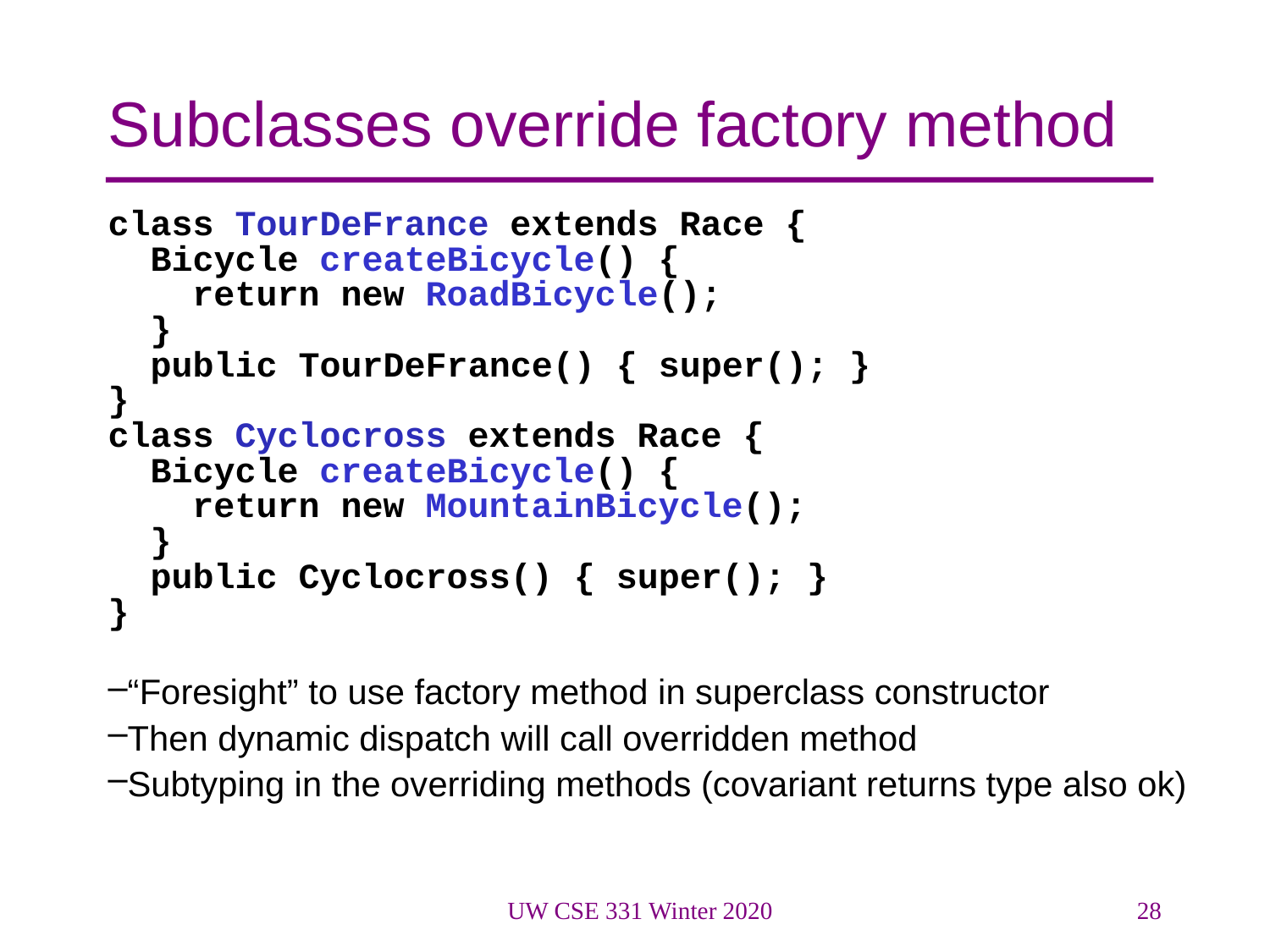

# Subclasses override factory method
class TourDeFrance extends Race {
  Bicycle createBicycle() {
    return new RoadBicycle();
  }
  public TourDeFrance() { super(); }
}
class Cyclocross extends Race {
  Bicycle createBicycle() {
    return new MountainBicycle();
  }
  public Cyclocross() { super(); }
}

“Foresight” to use factory method in superclass constructor
Then dynamic dispatch will call overridden method
Subtyping in the overriding methods (covariant returns type also ok)
UW CSE 331 Winter 2020
28